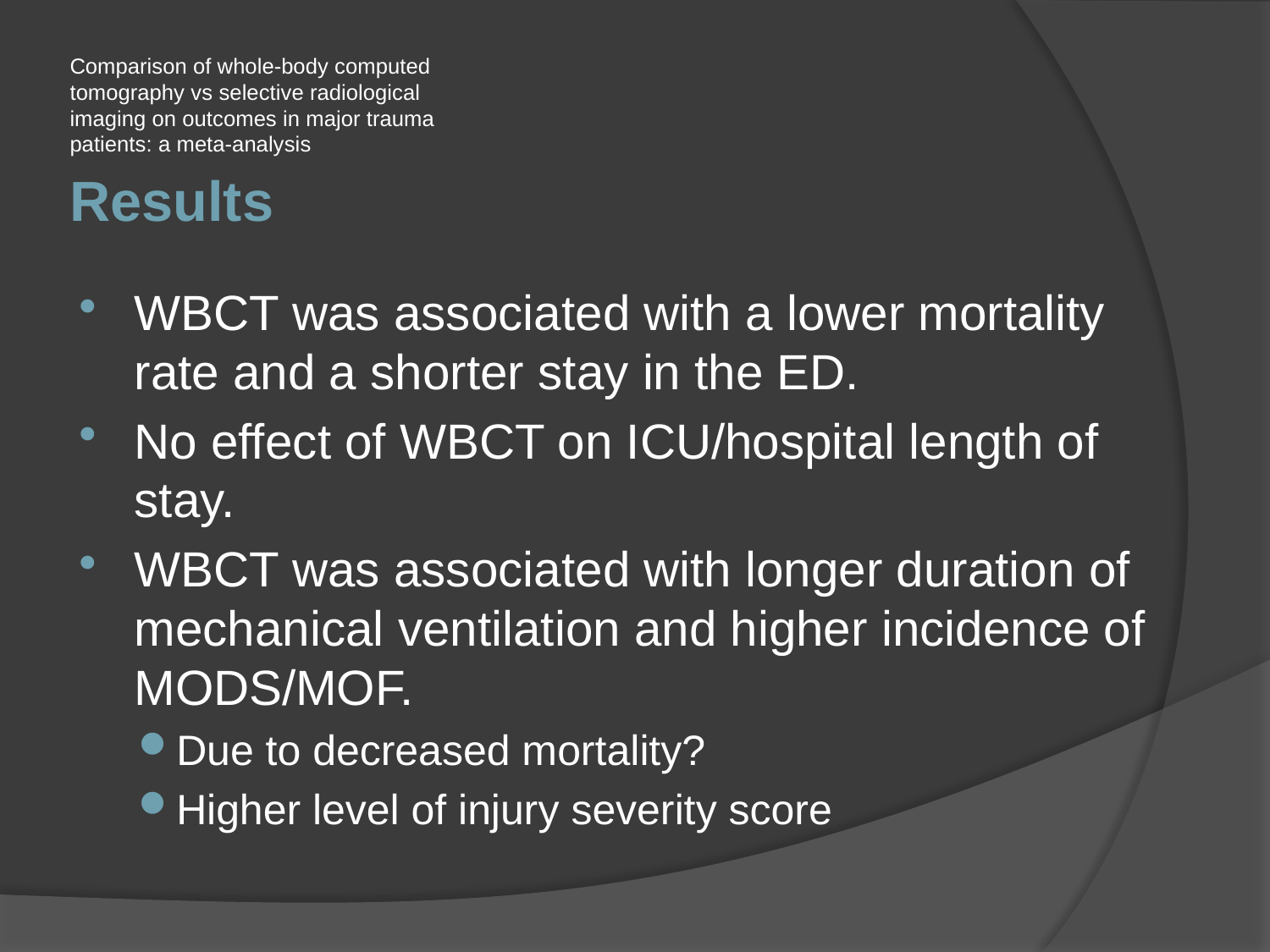

Comparison of whole-body computed tomography vs selective radiological imaging on outcomes in major trauma patients: a meta-analysis
# Results
WBCT was associated with a lower mortality rate and a shorter stay in the ED.
No effect of WBCT on ICU/hospital length of stay.
WBCT was associated with longer duration of mechanical ventilation and higher incidence of MODS/MOF.
Due to decreased mortality?
Higher level of injury severity score